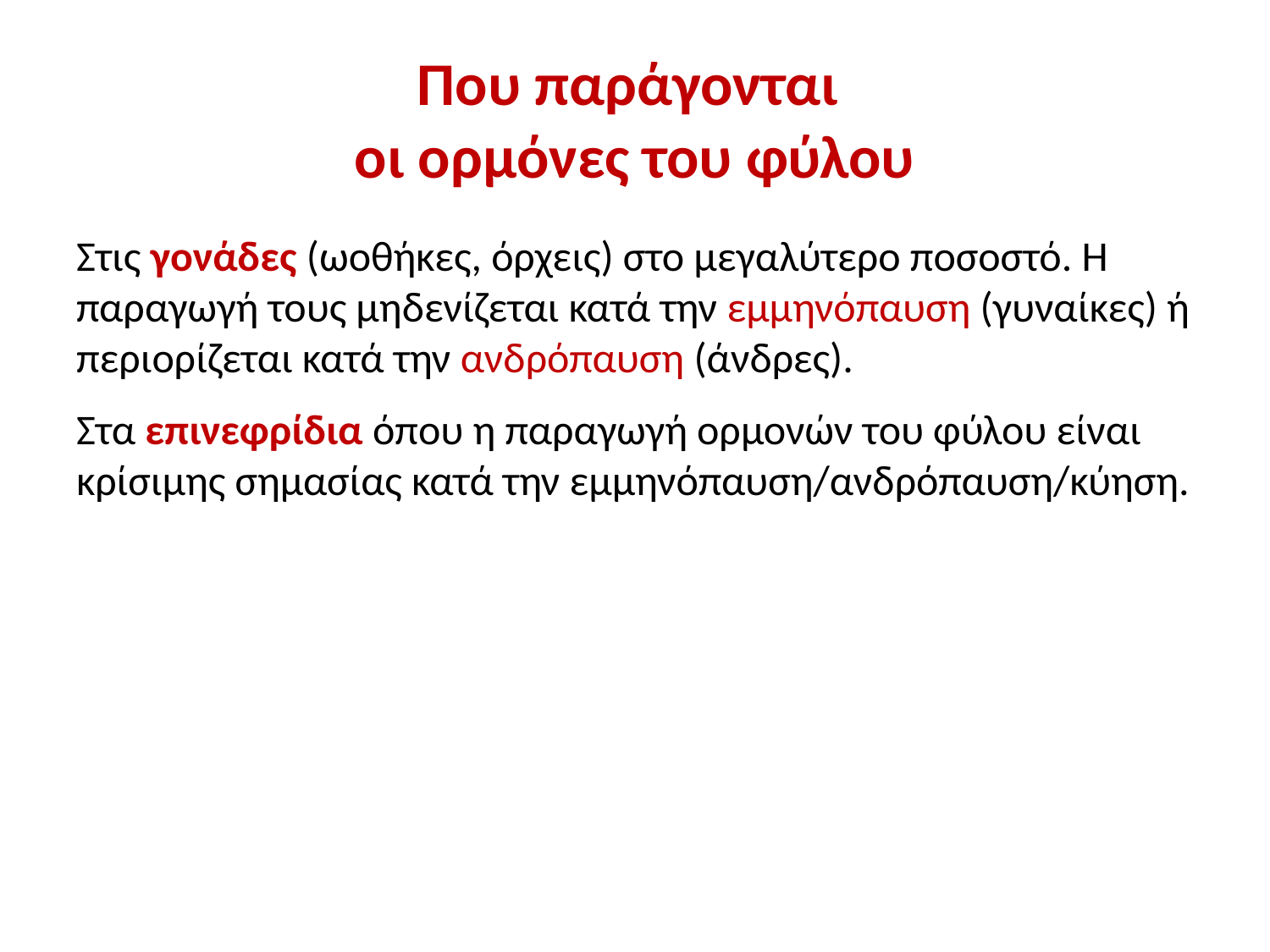

# Που παράγονται οι ορμόνες του φύλου
Στις γονάδες (ωοθήκες, όρχεις) στο μεγαλύτερο ποσοστό. Η παραγωγή τους μηδενίζεται κατά την εμμηνόπαυση (γυναίκες) ή περιορίζεται κατά την ανδρόπαυση (άνδρες).
Στα επινεφρίδια όπου η παραγωγή ορμονών του φύλου είναι κρίσιμης σημασίας κατά την εμμηνόπαυση/ανδρόπαυση/κύηση.